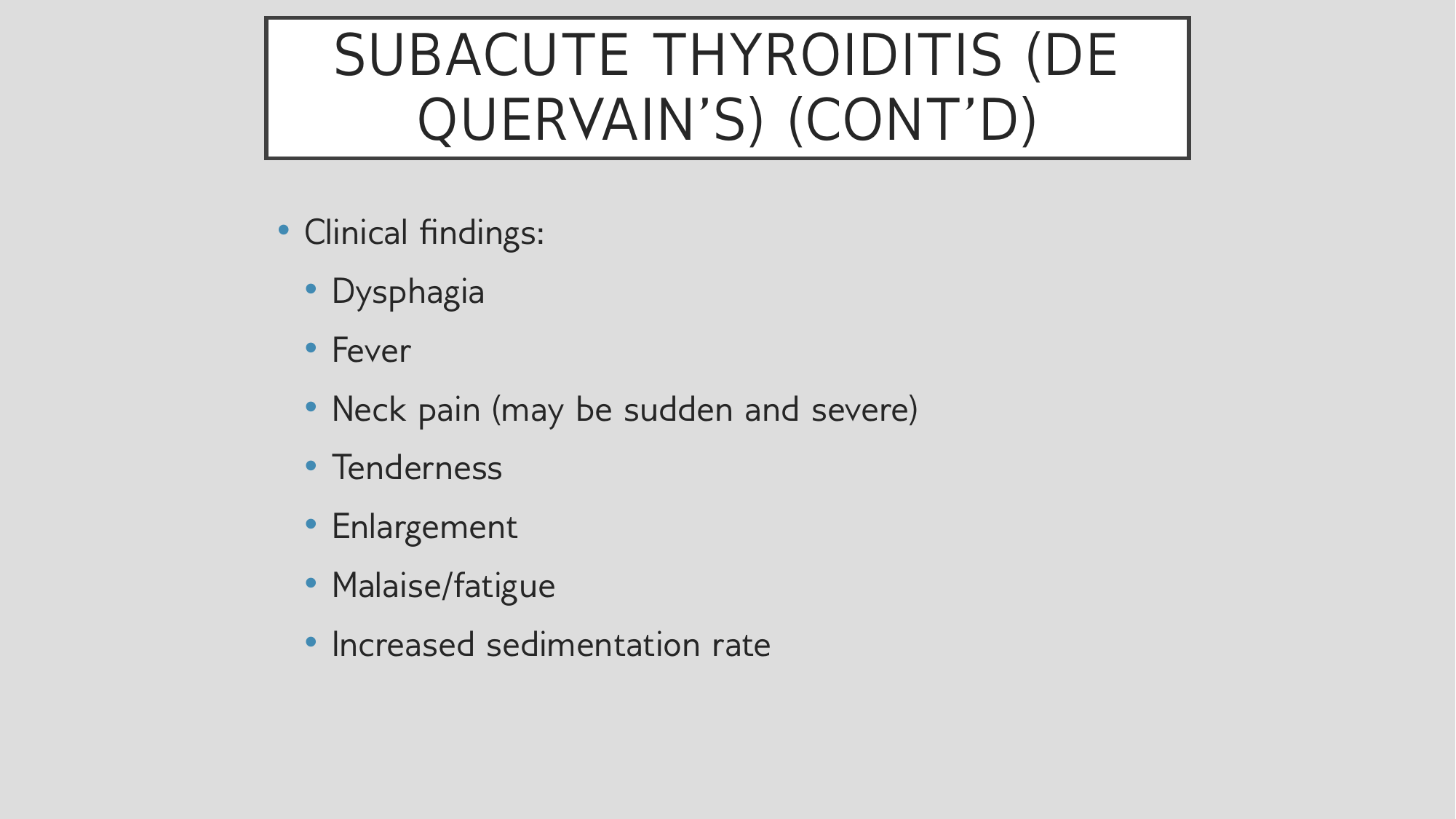

# Subacute thyroiditis (De quervain’s) (cont’d)
Clinical findings:
Dysphagia
Fever
Neck pain (may be sudden and severe)
Tenderness
Enlargement
Malaise/fatigue
Increased sedimentation rate